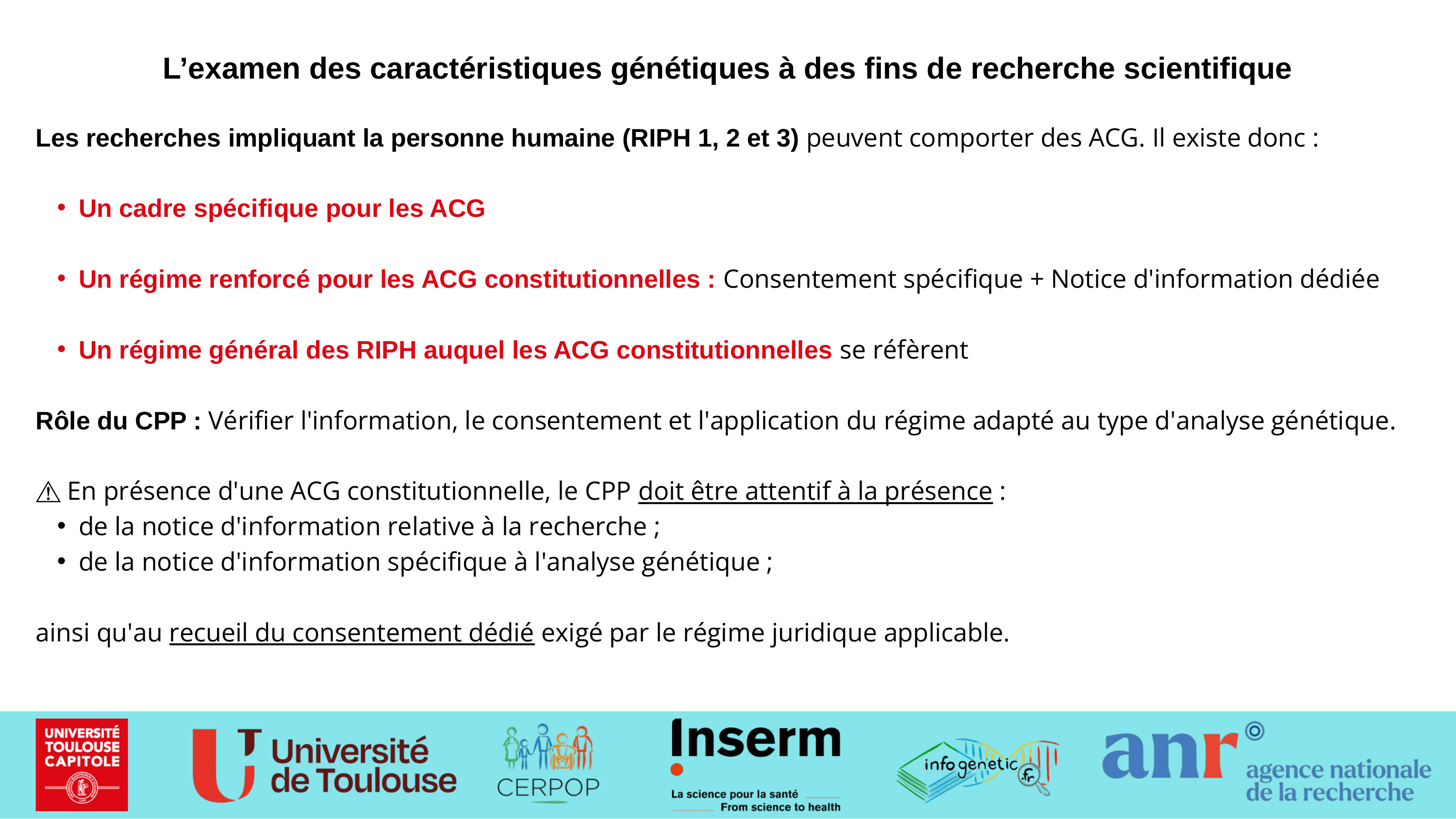

L’examen des caractéristiques génétiques à des fins de recherche scientifique
Les recherches impliquant la personne humaine (RIPH 1, 2 et 3) peuvent comporter des ACG. Il existe donc :

Un cadre spécifique pour les ACG

Un régime renforcé pour les ACG constitutionnelles : Consentement spécifique + Notice d'information dédiée

Un régime général des RIPH auquel les ACG constitutionnelles se réfèrent

Rôle du CPP : Vérifier l'information, le consentement et l'application du régime adapté au type d'analyse génétique.

⚠️ En présence d'une ACG constitutionnelle, le CPP doit être attentif à la présence :
de la notice d'information relative à la recherche ;
de la notice d'information spécifique à l'analyse génétique ;

ainsi qu'au recueil du consentement dédié exigé par le régime juridique applicable.